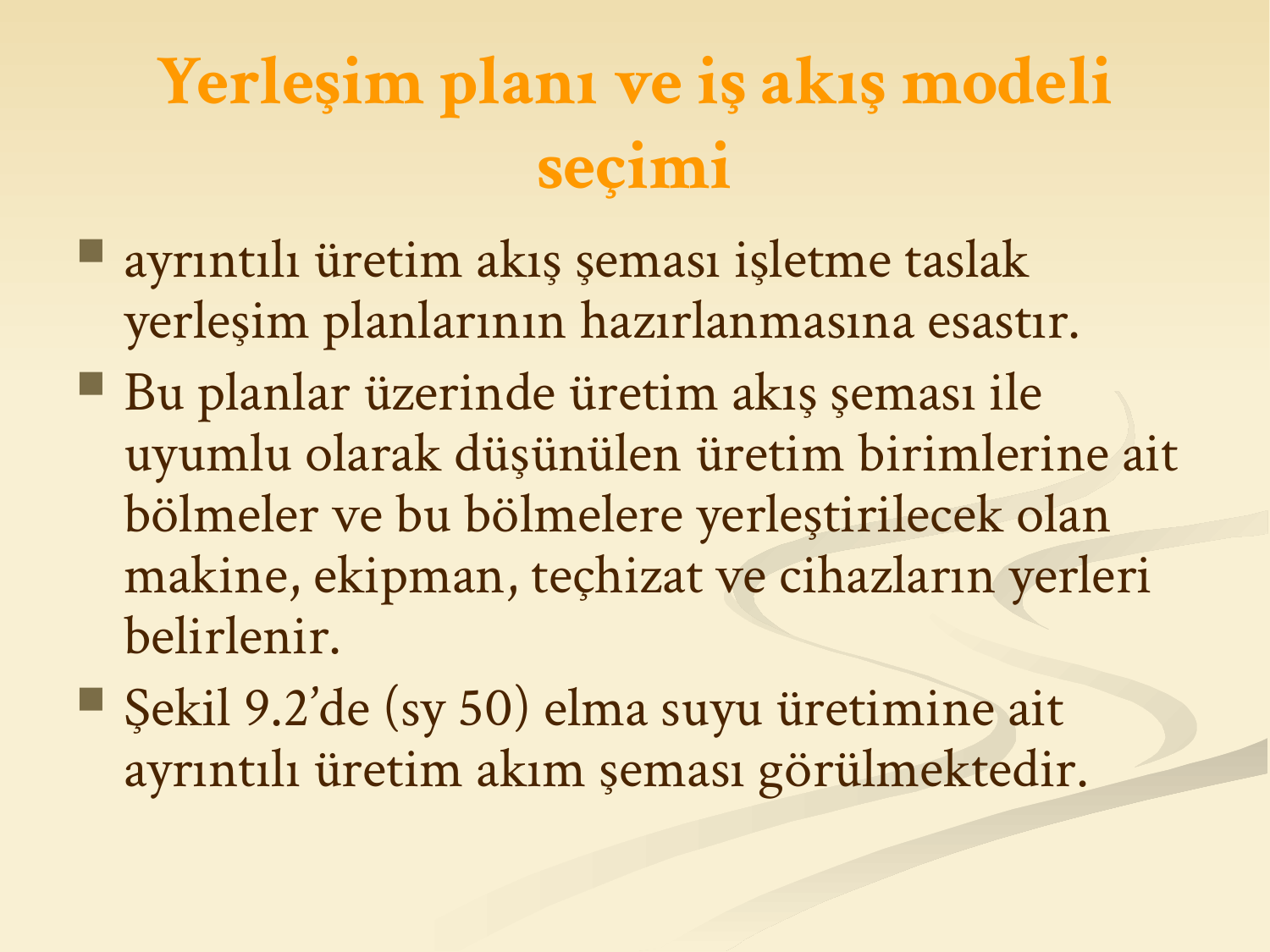

# Yerleşim planı ve iş akış modeli seçimi
ayrıntılı üretim akış şeması işletme taslak yerleşim planlarının hazırlanmasına esastır.
Bu planlar üzerinde üretim akış şeması ile uyumlu olarak düşünülen üretim birimlerine ait bölmeler ve bu bölmelere yerleştirilecek olan makine, ekipman, teçhizat ve cihazların yerleri belirlenir.
Şekil 9.2’de (sy 50) elma suyu üretimine ait ayrıntılı üretim akım şeması görülmektedir.